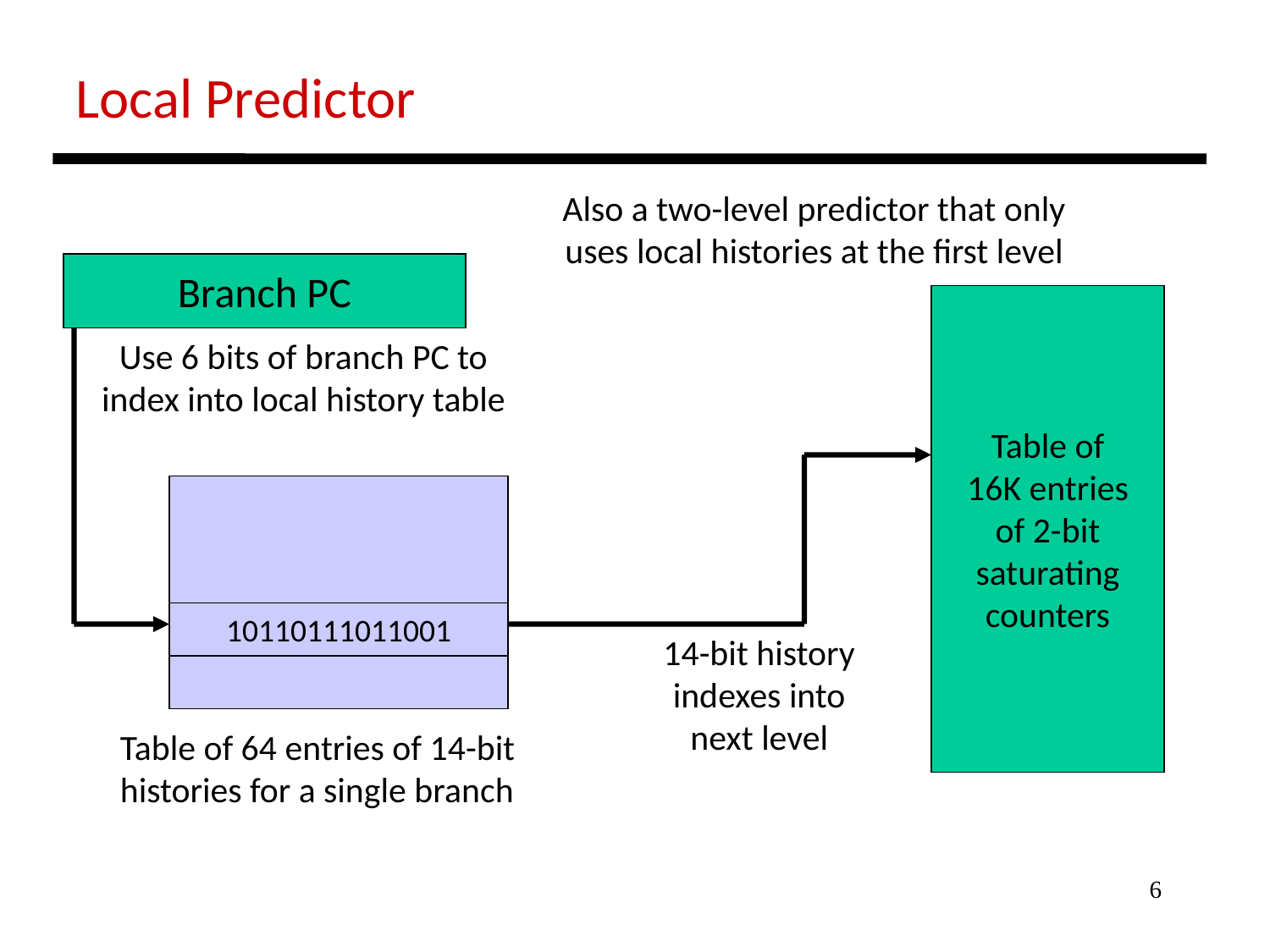

Local Predictor

Also a two-level predictor that only
uses local histories at the first level
Branch PC
Table of
16K entries
of 2-bit
saturating
counters

Use 6 bits of branch PC to
index into local history table

10110111011001

14-bit history
indexes into
next level
Table of 64 entries of 14-bit
histories for a single branch
6